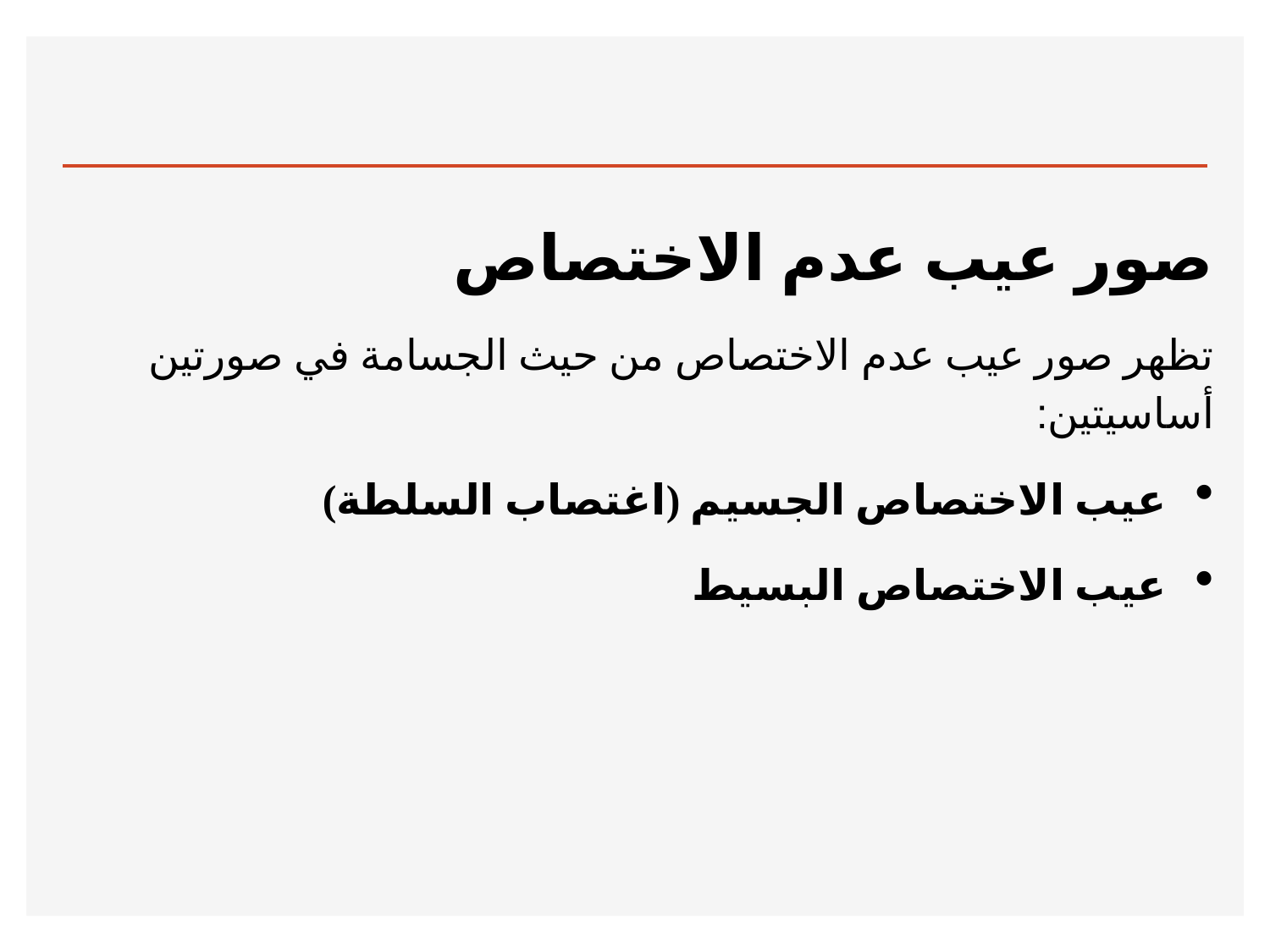

#
صور عيب عدم الاختصاص
تظهر صور عيب عدم الاختصاص من حيث الجسامة في صورتين أساسيتين:
عيب الاختصاص الجسيم (اغتصاب السلطة)
عيب الاختصاص البسيط